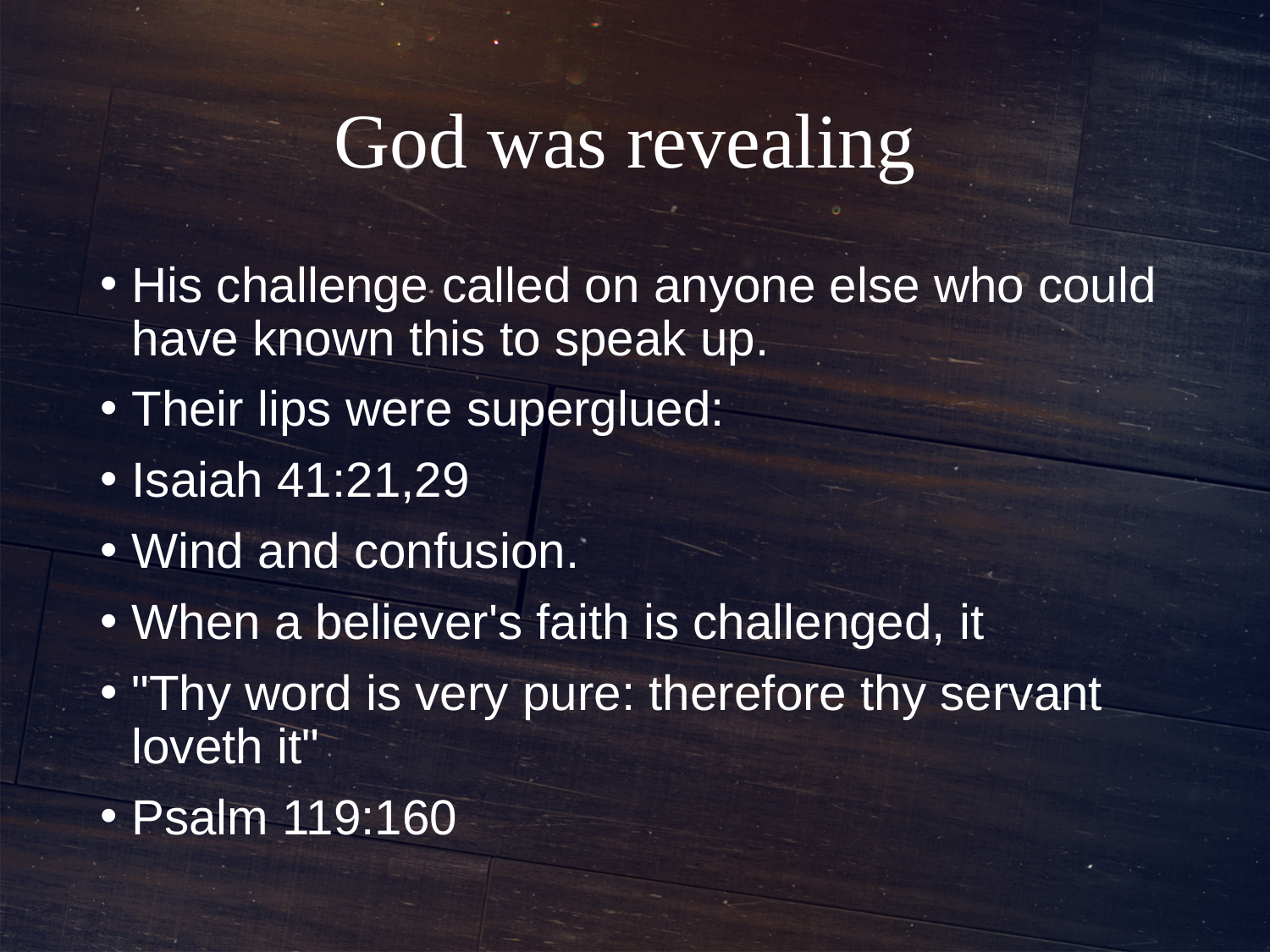

# God was revealing
His challenge called on anyone else who could have known this to speak up.
Their lips were superglued:
Isaiah 41:21,29
Wind and confusion.
When a believer's faith is challenged, it
"Thy word is very pure: therefore thy servant loveth it"
Psalm 119:160